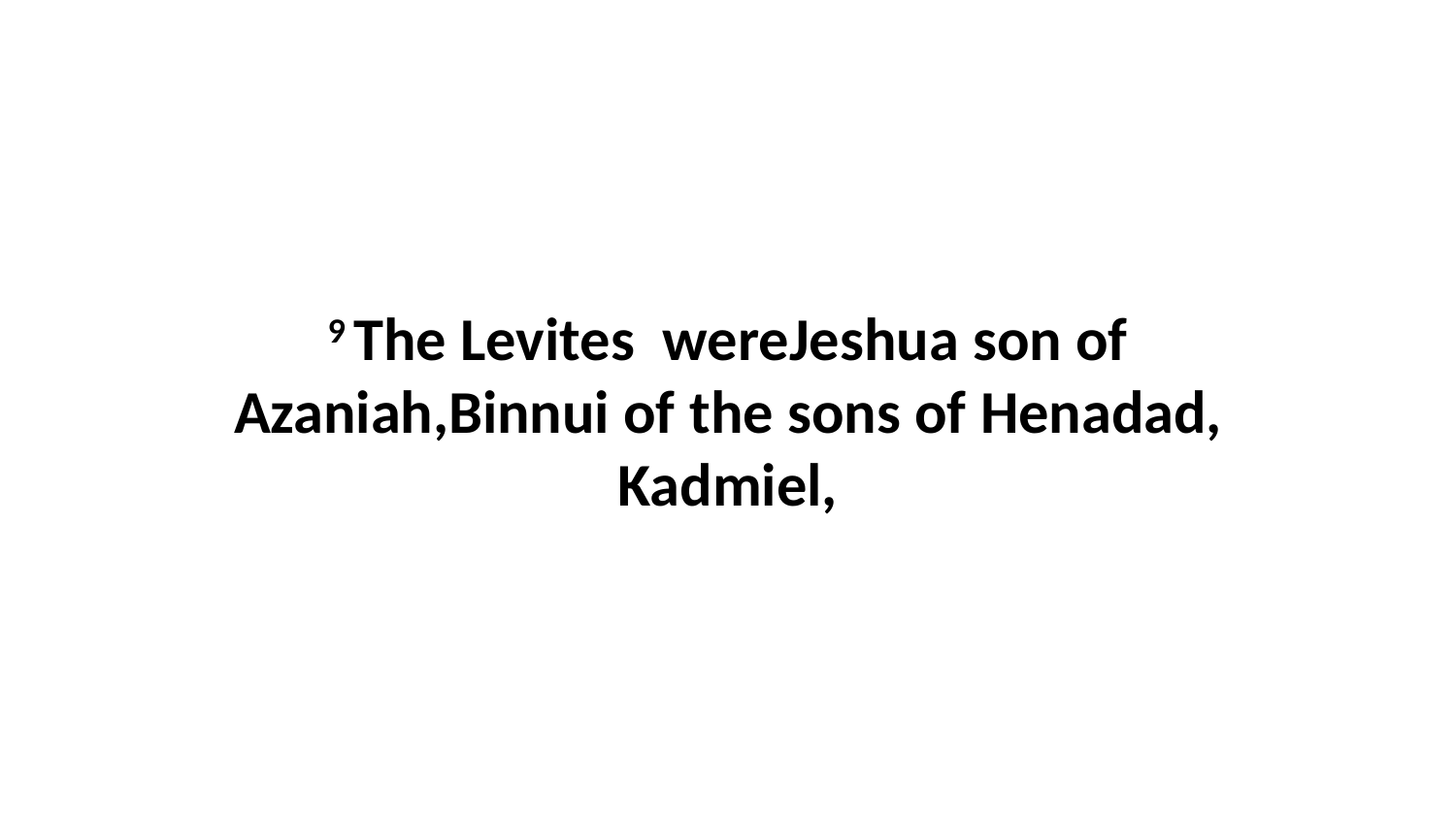

9 The Levites  wereJeshua son of Azaniah,Binnui of the sons of Henadad, Kadmiel,